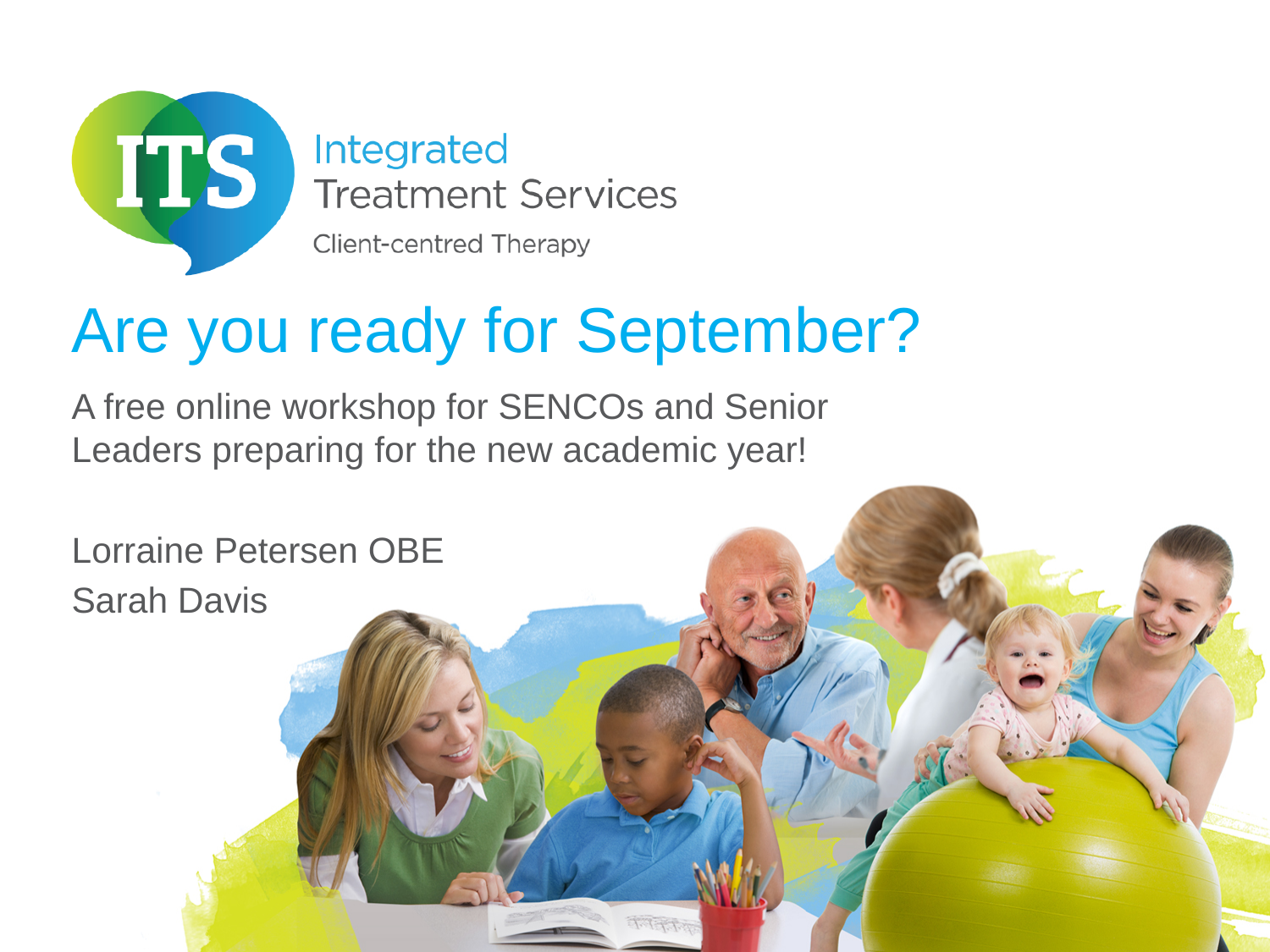

# Are you ready for September?
A free online workshop for SENCOs and Senior Leaders preparing for the new academic year!

Lorraine Petersen OBE
Sarah Davis